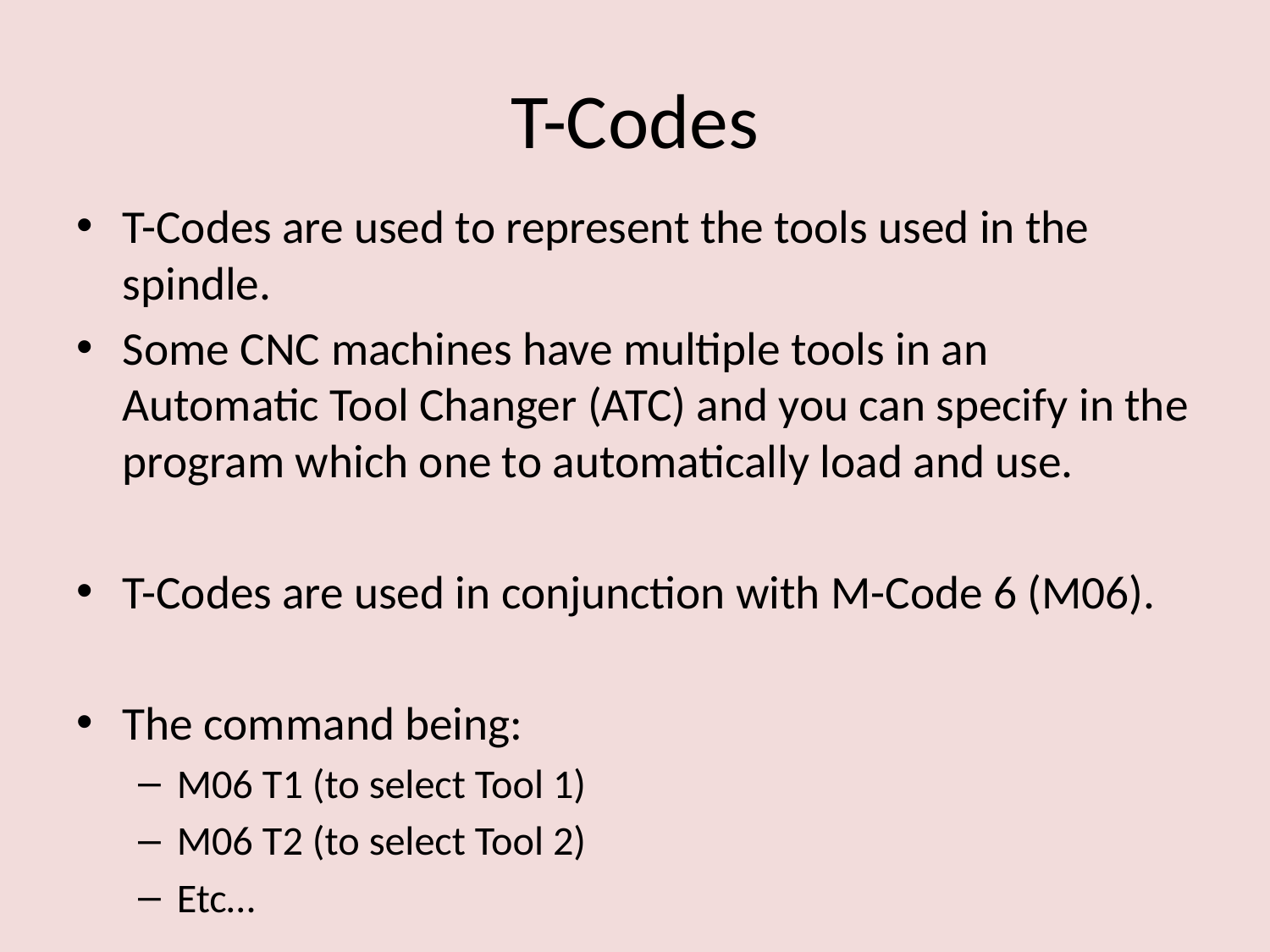

# T-Codes
T-Codes are used to represent the tools used in the spindle.
Some CNC machines have multiple tools in an Automatic Tool Changer (ATC) and you can specify in the program which one to automatically load and use.

T-Codes are used in conjunction with M-Code 6 (M06).

The command being:
M06 T1 (to select Tool 1)
M06 T2 (to select Tool 2)
Etc…